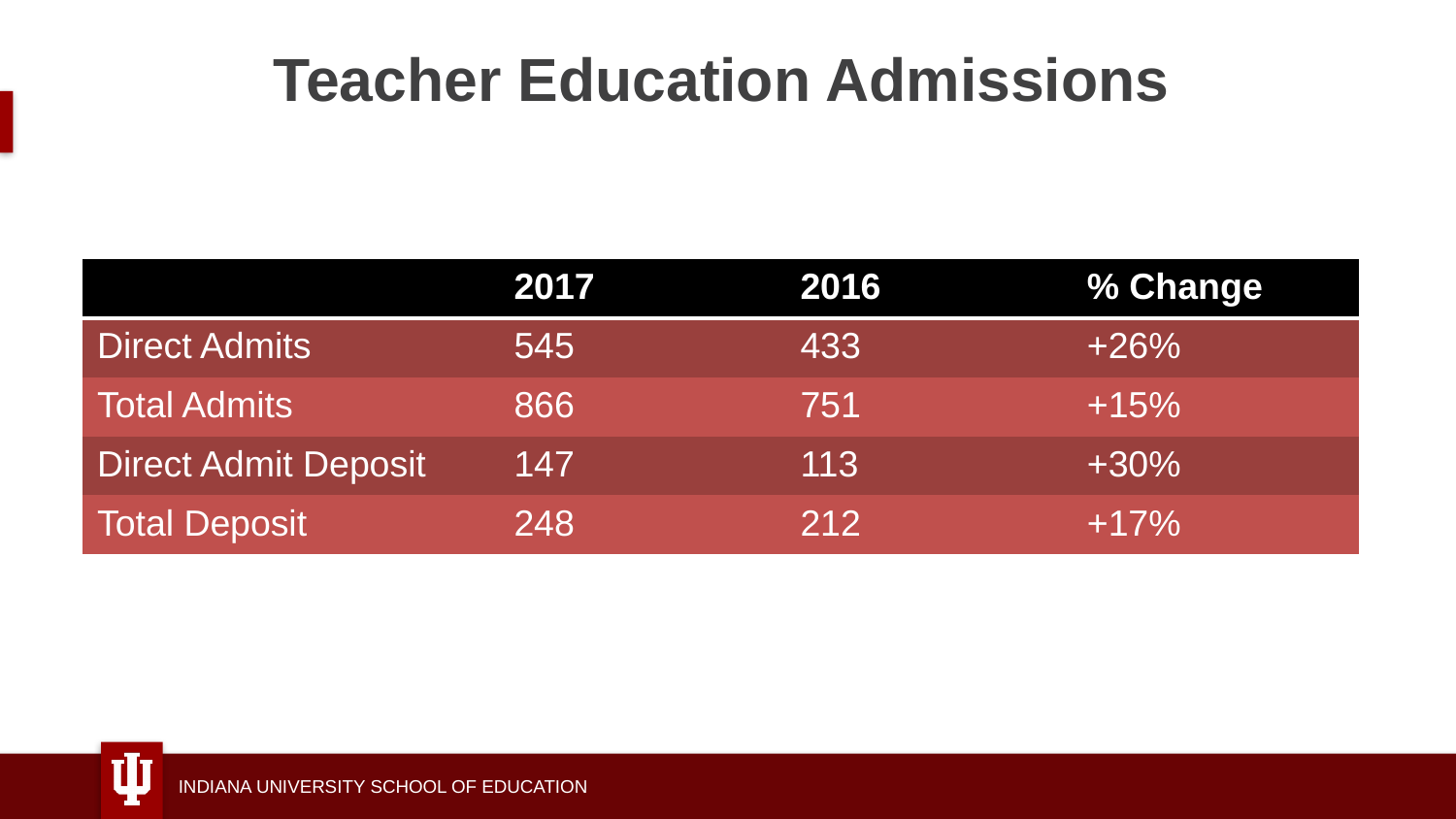

# Teacher Education Admissions
|  | 2017 | 2016 | % Change |
| --- | --- | --- | --- |
| Direct Admits | 545 | 433 | +26% |
| Total Admits | 866 | 751 | +15% |
| Direct Admit Deposit | 147 | 113 | +30% |
| Total Deposit | 248 | 212 | +17% |